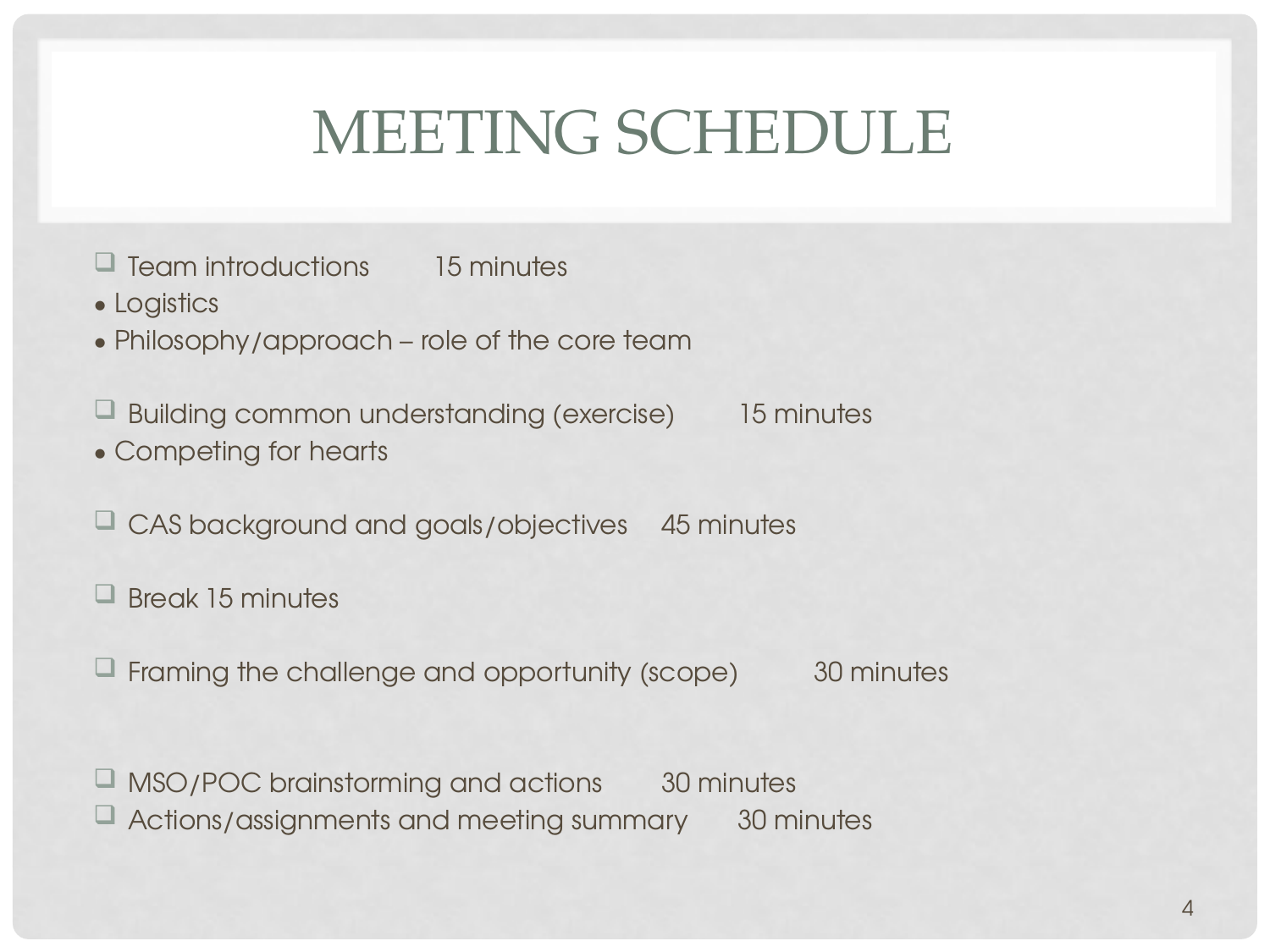

# Meeting Schedule
Team introductions 				15 minutes
	• Logistics
	• Philosophy/approach – role of the core team

Building common understanding (exercise)		15 minutes
	• Competing for hearts

CAS background and goals/objectives		45 minutes

Break						15 minutes

Framing the challenge and opportunity (scope)		30 minutes

MSO/POC brainstorming and actions			30 minutes
Actions/assignments and meeting summary		30 minutes

4